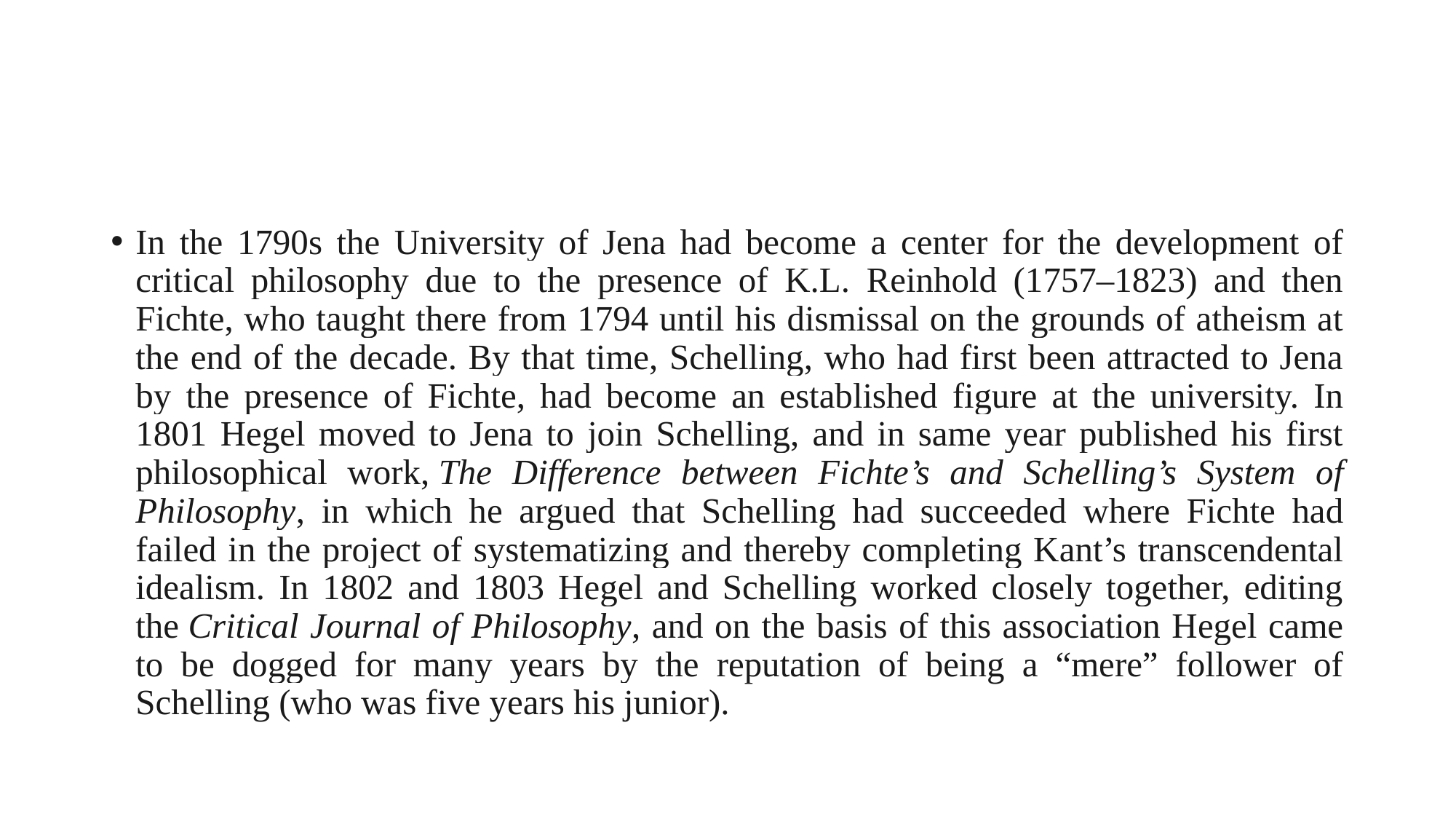

#
In the 1790s the University of Jena had become a center for the development of critical philosophy due to the presence of K.L. Reinhold (1757–1823) and then Fichte, who taught there from 1794 until his dismissal on the grounds of atheism at the end of the decade. By that time, Schelling, who had first been attracted to Jena by the presence of Fichte, had become an established figure at the university. In 1801 Hegel moved to Jena to join Schelling, and in same year published his first philosophical work, The Difference between Fichte’s and Schelling’s System of Philosophy, in which he argued that Schelling had succeeded where Fichte had failed in the project of systematizing and thereby completing Kant’s transcendental idealism. In 1802 and 1803 Hegel and Schelling worked closely together, editing the Critical Journal of Philosophy, and on the basis of this association Hegel came to be dogged for many years by the reputation of being a “mere” follower of Schelling (who was five years his junior).